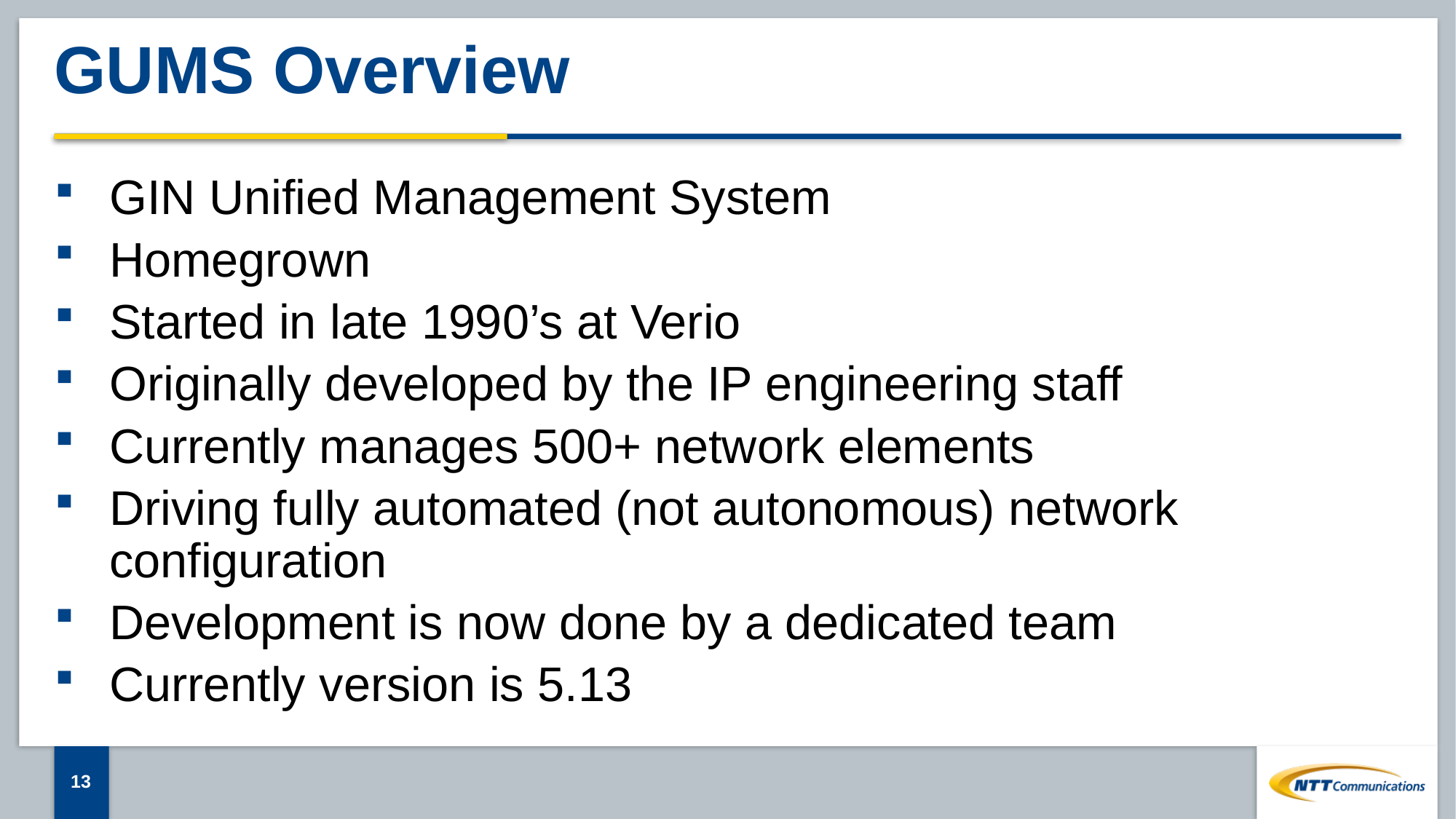

# GUMS Overview
GIN Unified Management System
Homegrown
Started in late 1990’s at Verio
Originally developed by the IP engineering staff
Currently manages 500+ network elements
Driving fully automated (not autonomous) network configuration
Development is now done by a dedicated team
Currently version is 5.13